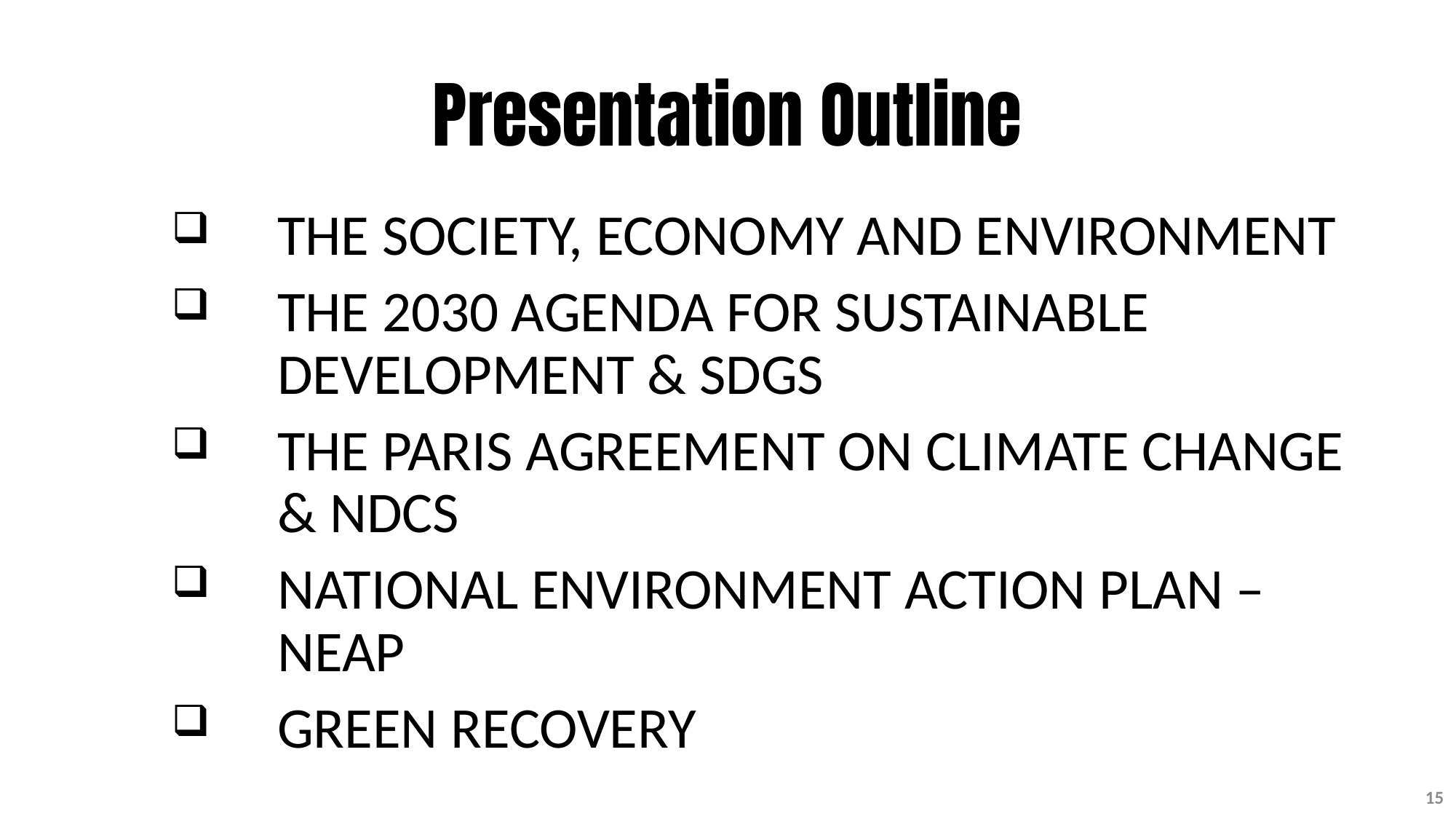

# Presentation Outline
The Society, Economy and Environment
The 2030 Agenda for Sustainable Development & SDGs
The Paris Agreement on Climate Change & NDCs
National Environment Action Plan – NEAP
Green Recovery

15